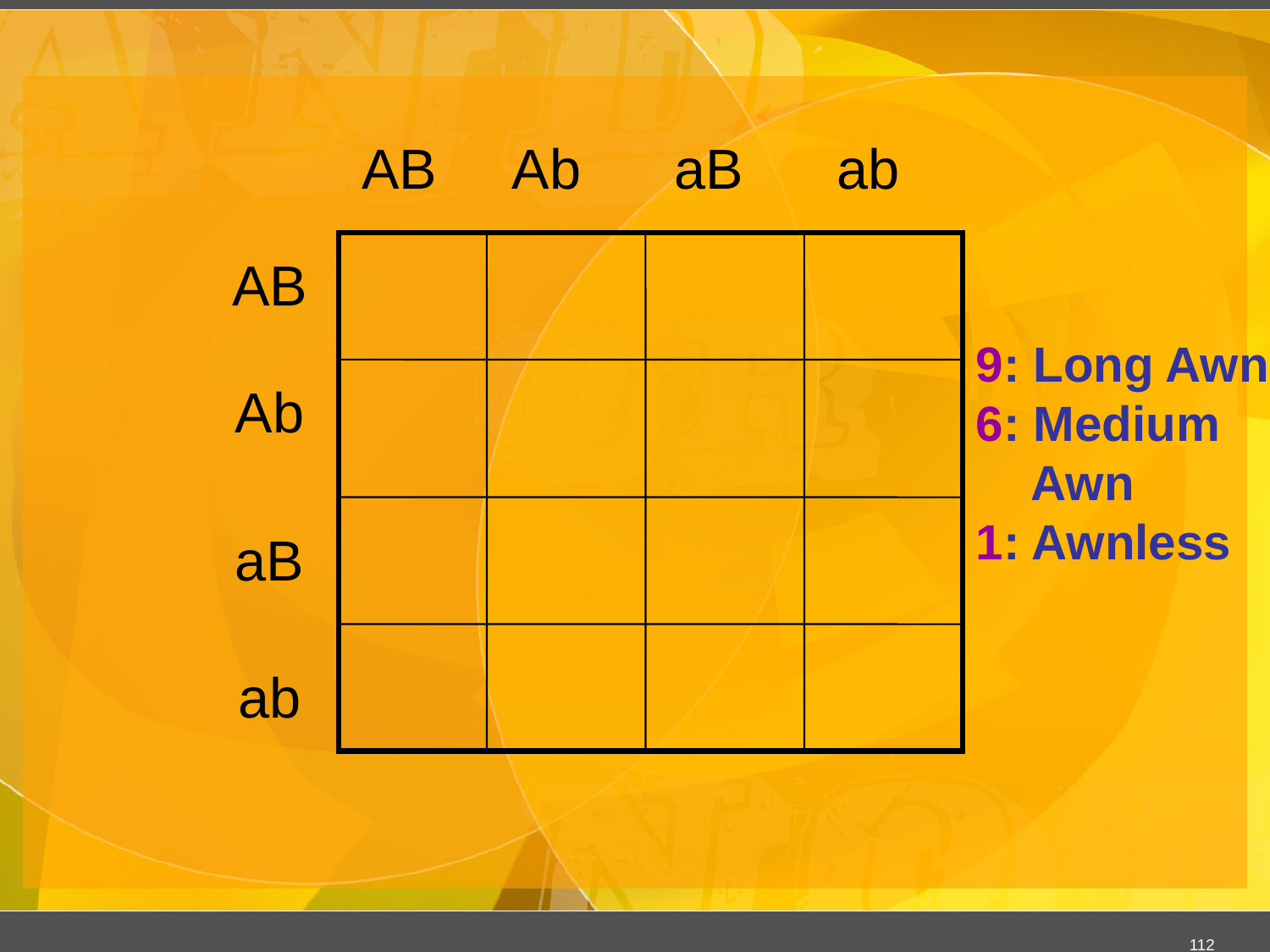

#
AB     Ab      aB      ab

AB
9: Long Awn
6: Medium
    Awn
1: Awnless

Ab
aB
ab
112